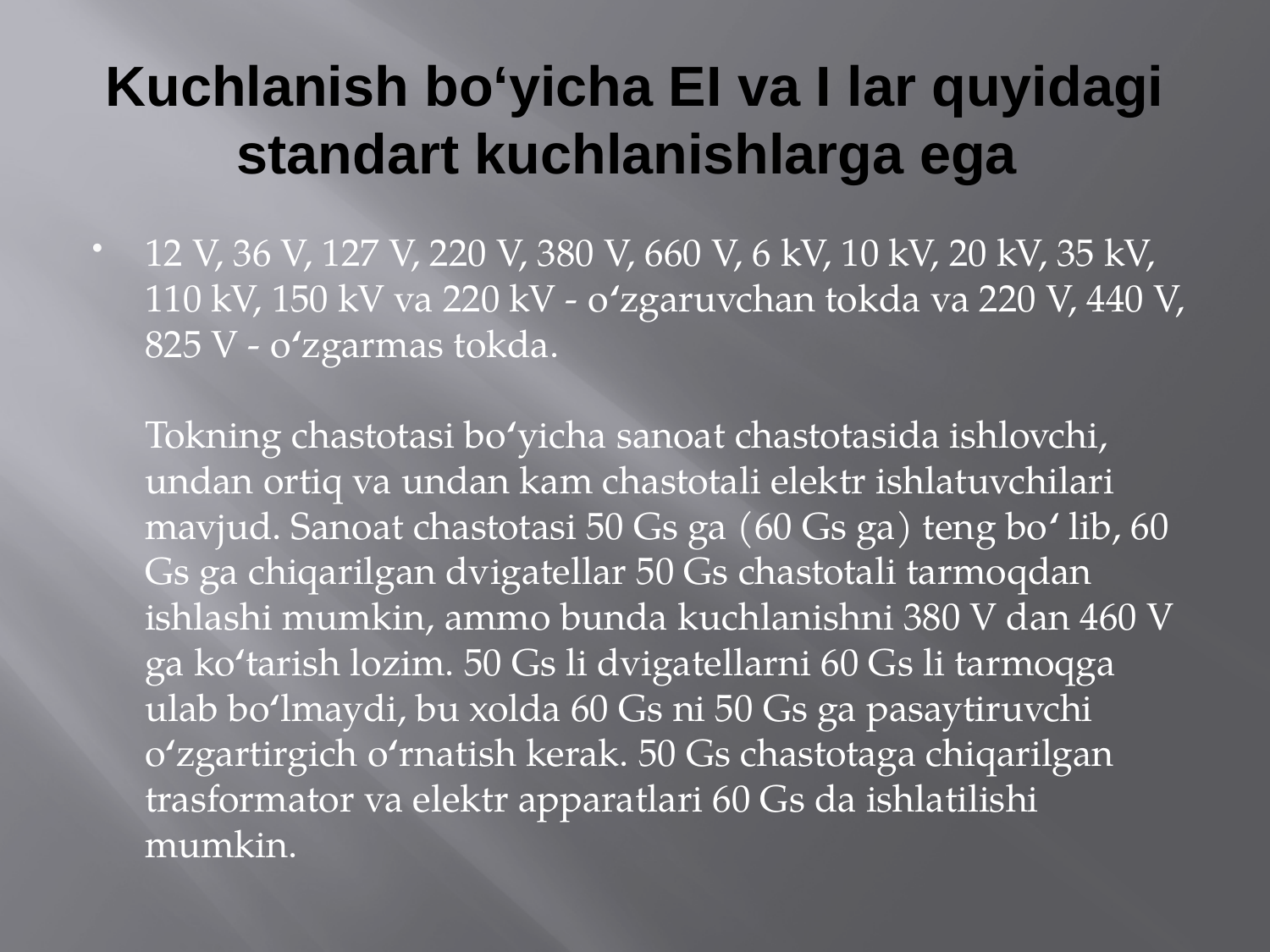

# Kuchlanish bo‘yicha EI va I lar quyidagi standart kuchlanishlarga ega
12 V, 36 V, 127 V, 220 V, 380 V, 660 V, 6 kV, 10 kV, 20 kV, 35 kV, 110 kV, 150 kV va 220 kV - o‘zgaruvchan tokda va 220 V, 440 V, 825 V - o‘zgarmas tokda.
Tokning chastotasi bo‘yicha sanoat chastotasida ishlovchi, undan ortiq va undan kam chastotali elektr ishlatuvchilari mavjud. Sanoat chastotasi 50 Gs ga (60 Gs ga) teng bo‘ lib, 60 Gs ga chiqarilgan dvigatellar 50 Gs chastotali tarmoqdan ishlashi mumkin, ammo bunda kuchlanishni 380 V dan 460 V ga ko‘tarish lozim. 50 Gs li dvigatellarni 60 Gs li tarmoqga ulab bo‘lmaydi, bu xolda 60 Gs ni 50 Gs ga pasaytiruvchi o‘zgartirgich o‘rnatish kerak. 50 Gs chastotaga chiqarilgan trasformator va elektr apparatlari 60 Gs da ishlatilishi mumkin.